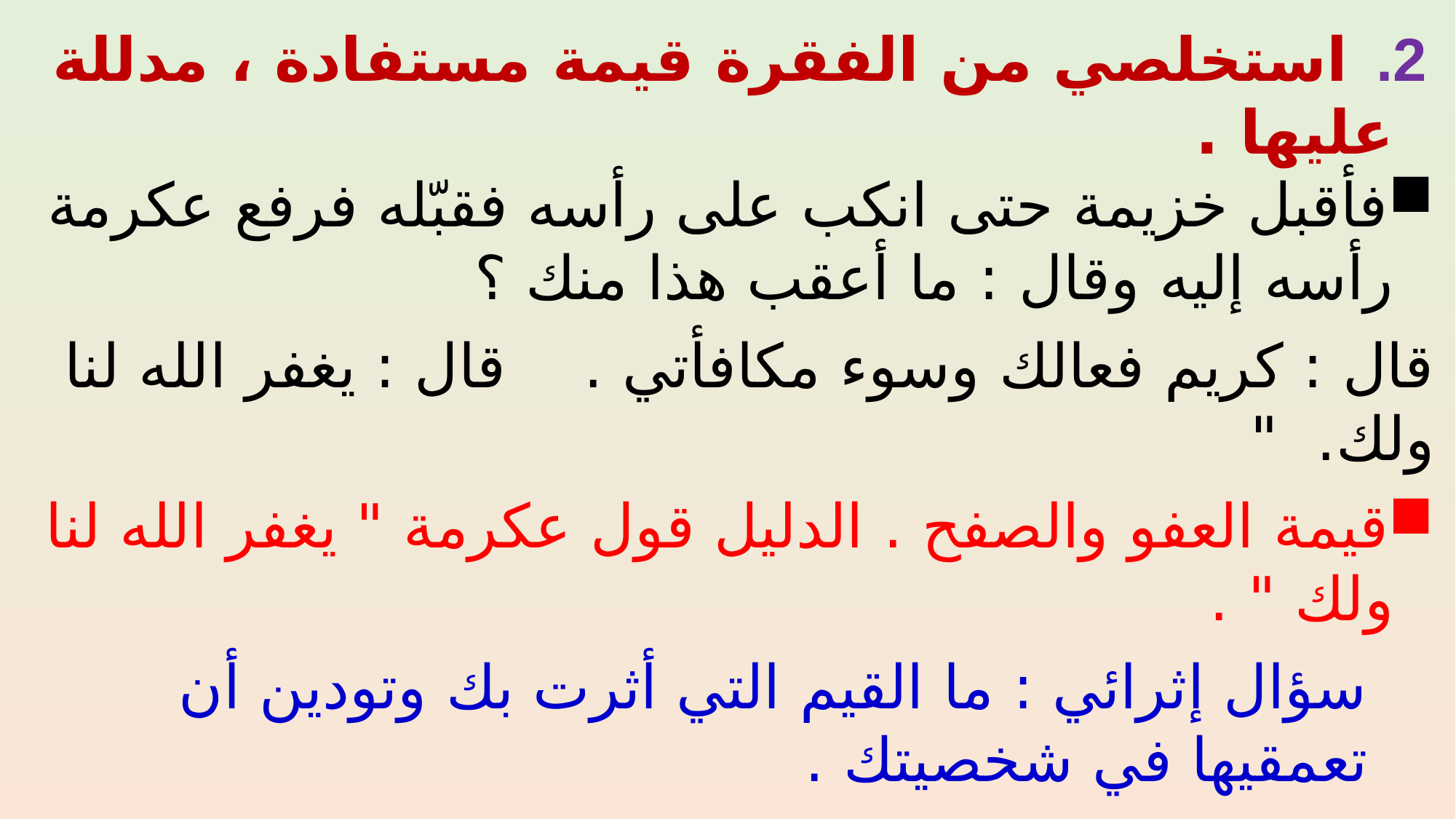

استخلصي من الفقرة قيمة مستفادة ، مدللة عليها .
فأقبل خزيمة حتى انكب على رأسه فقبّله فرفع عكرمة رأسه إليه وقال : ما أعقب هذا منك ؟
قال : كريم فعالك وسوء مكافأتي .    قال : يغفر الله لنا ولك.  "
قيمة العفو والصفح . الدليل قول عكرمة " يغفر الله لنا ولك " .
سؤال إثرائي : ما القيم التي أثرت بك وتودين أن تعمقيها في شخصيتك .
القيمة البارزة في سلوك عكرمة تجاه خزيمة .
ما الذي يحتاجه مجتمعنا مما أبرزته هذه القصة من قيم ؟ ولماذا ؟
أبرزت واجبات الحاكم في تتبع أحوال الرعية , ومكافأة المحسن ومعاقبة المسئ .